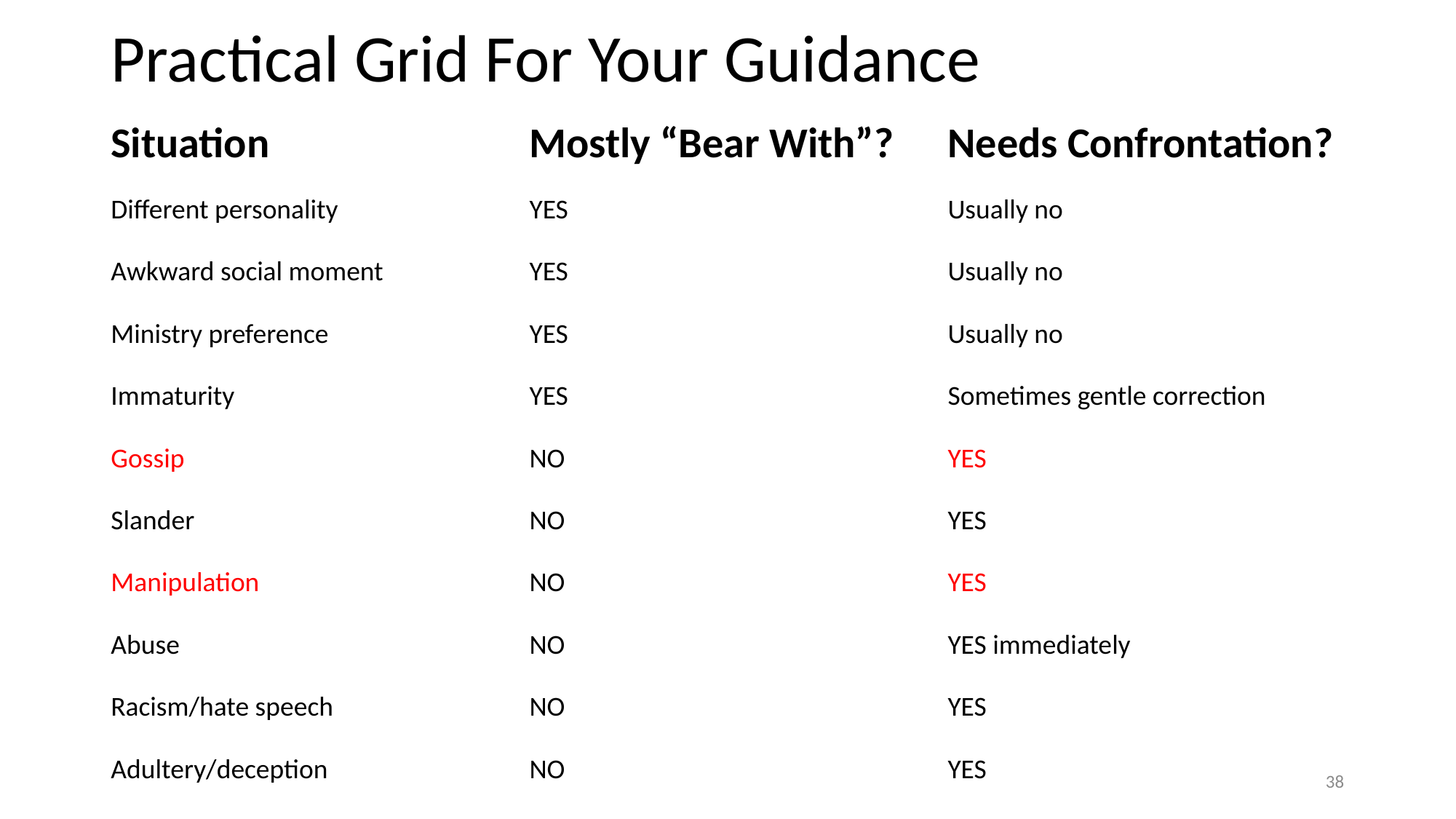

# Practical Grid For Your Guidance
| Situation | Mostly “Bear With”? | Needs Confrontation? |
| --- | --- | --- |
| Different personality | YES | Usually no |
| Awkward social moment | YES | Usually no |
| Ministry preference | YES | Usually no |
| Immaturity | YES | Sometimes gentle correction |
| Gossip | NO | YES |
| Slander | NO | YES |
| Manipulation | NO | YES |
| Abuse | NO | YES immediately |
| Racism/hate speech | NO | YES |
| Adultery/deception | NO | YES |
38